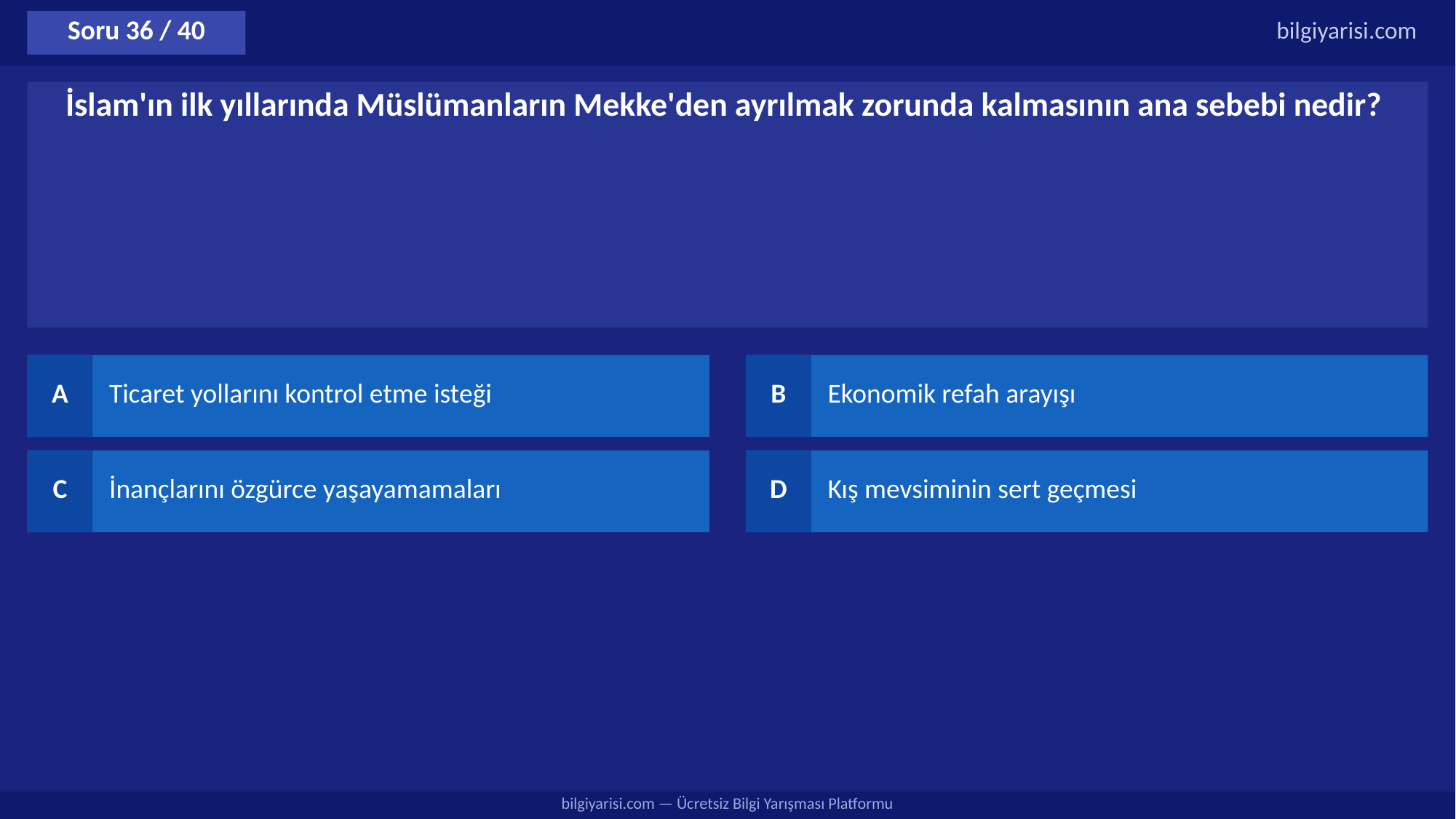

Soru 36 / 40
bilgiyarisi.com

İslam'ın ilk yıllarında Müslümanların Mekke'den ayrılmak zorunda kalmasının ana sebebi nedir?

A
Ticaret yollarını kontrol etme isteği

B
Ekonomik refah arayışı

C
İnançlarını özgürce yaşayamamaları

D
Kış mevsiminin sert geçmesi
bilgiyarisi.com — Ücretsiz Bilgi Yarışması Platformu